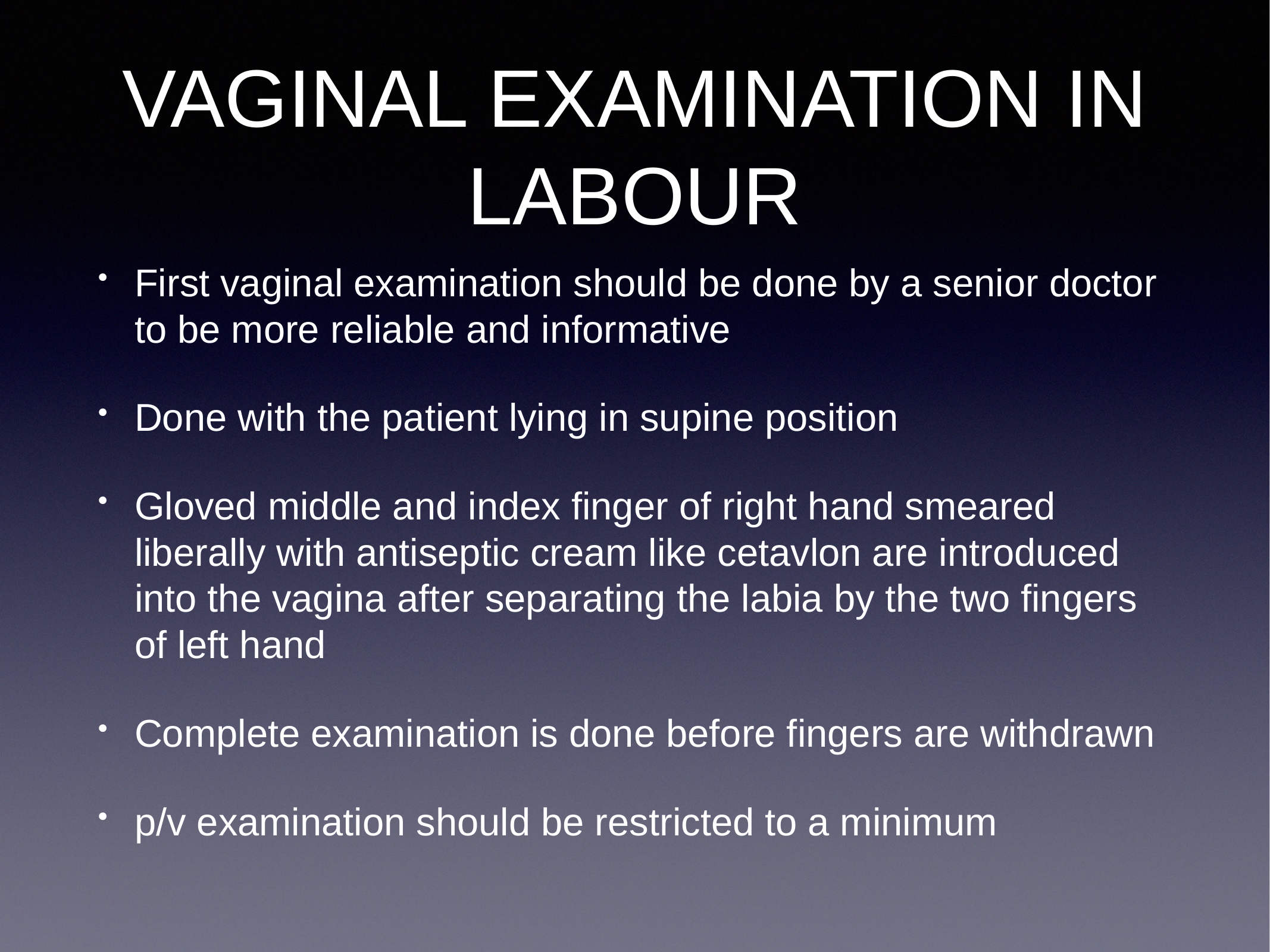

# VAGINAL EXAMINATION IN LABOUR
First vaginal examination should be done by a senior doctor to be more reliable and informative
Done with the patient lying in supine position
Gloved middle and index finger of right hand smeared liberally with antiseptic cream like cetavlon are introduced into the vagina after separating the labia by the two fingers of left hand
Complete examination is done before fingers are withdrawn
p/v examination should be restricted to a minimum